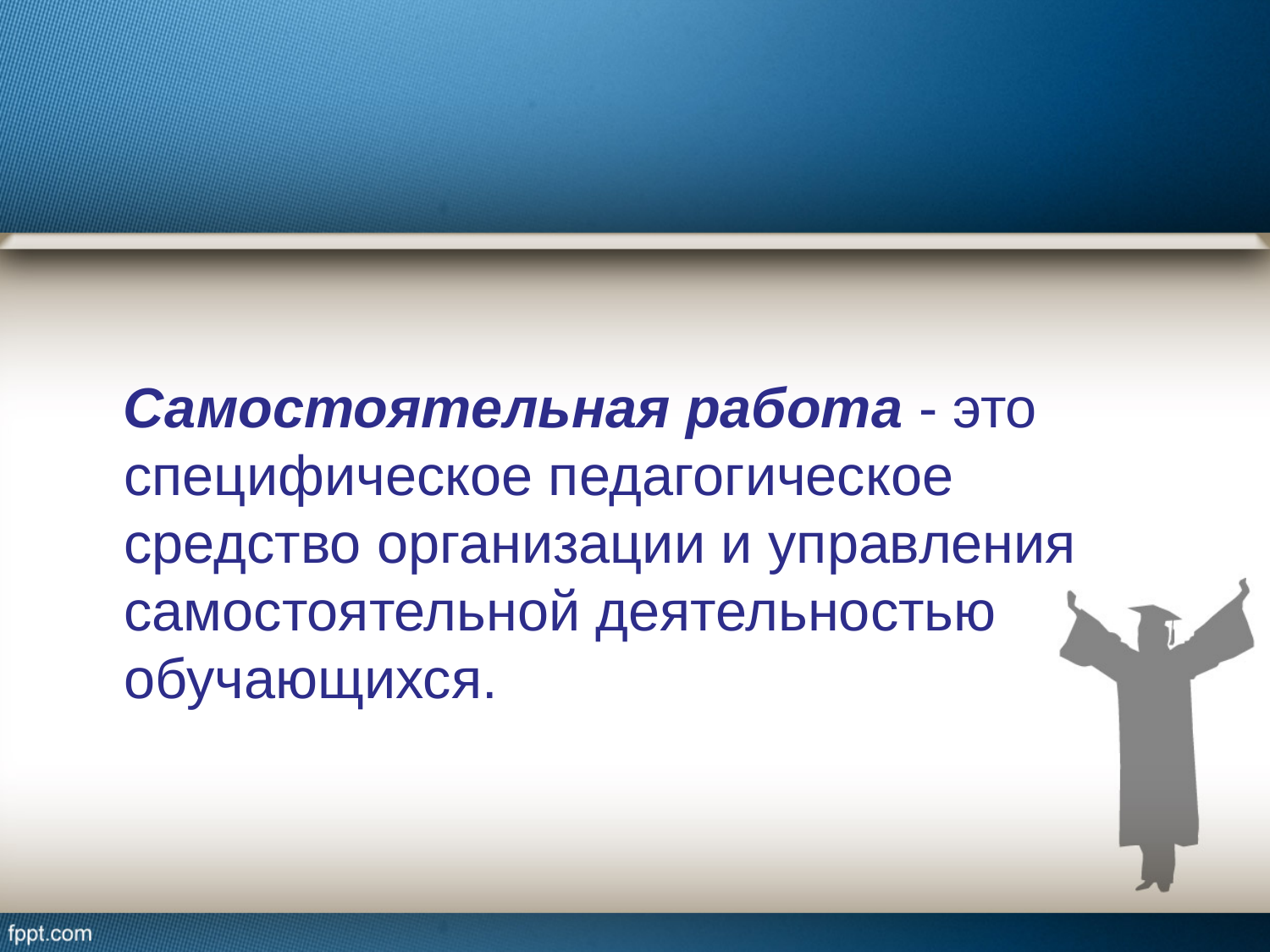

Самостоятельная работа - это специфическое педагогическое средство организации и управления самостоятельной деятельностью обучающихся.